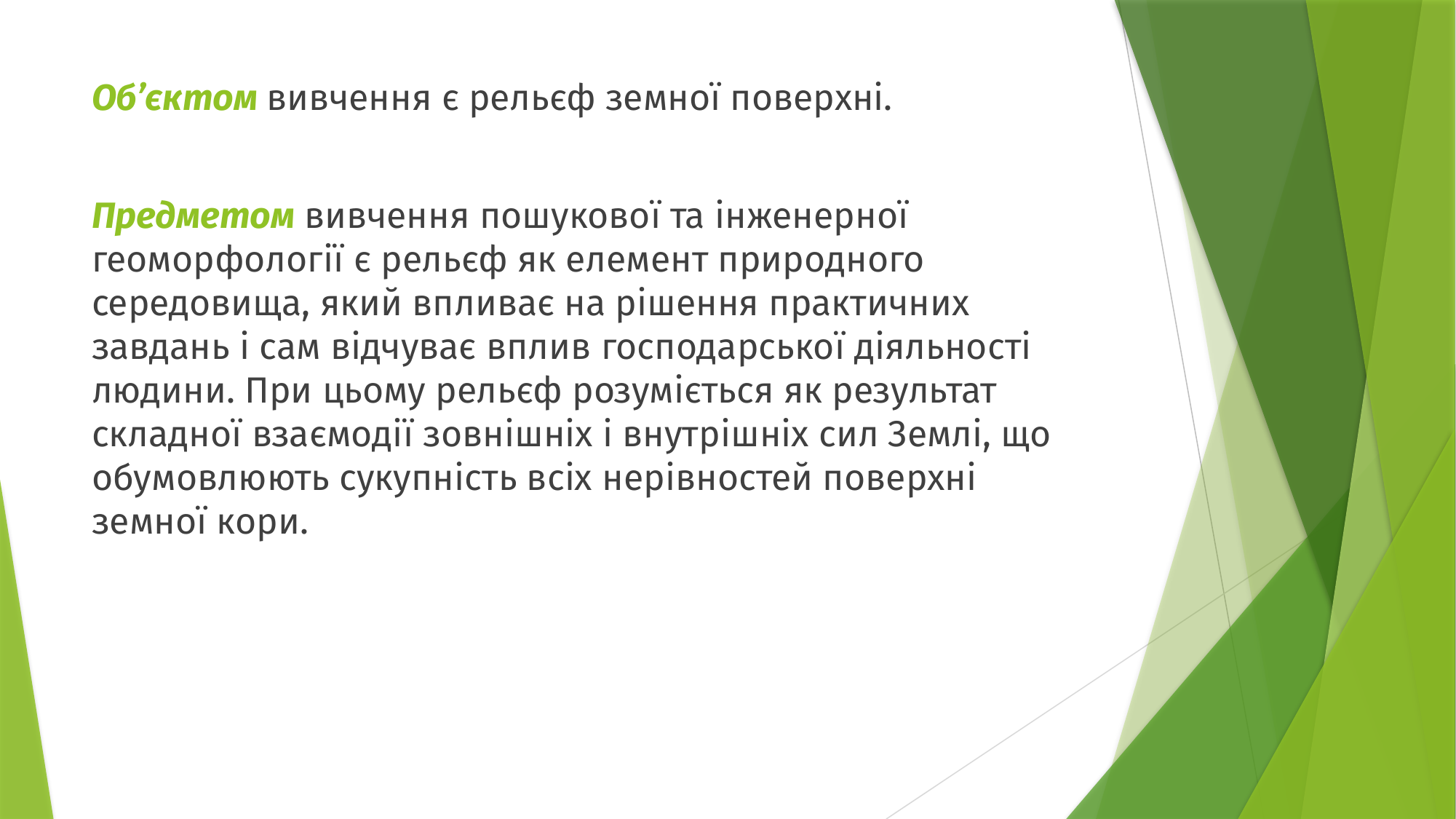

Об’єктом вивчення є рельєф земної поверхні.

Предметом вивчення пошукової та інженерної геоморфології є рельєф як елемент природного середовища, який впливає на рішення практичних завдань і сам відчуває вплив господарської діяльності людини. При цьому рельєф розуміється як результат складної взаємодії зовнішніх і внутрішніх сил Землі, що обумовлюють сукупність всіх нерівностей поверхні земної кори.